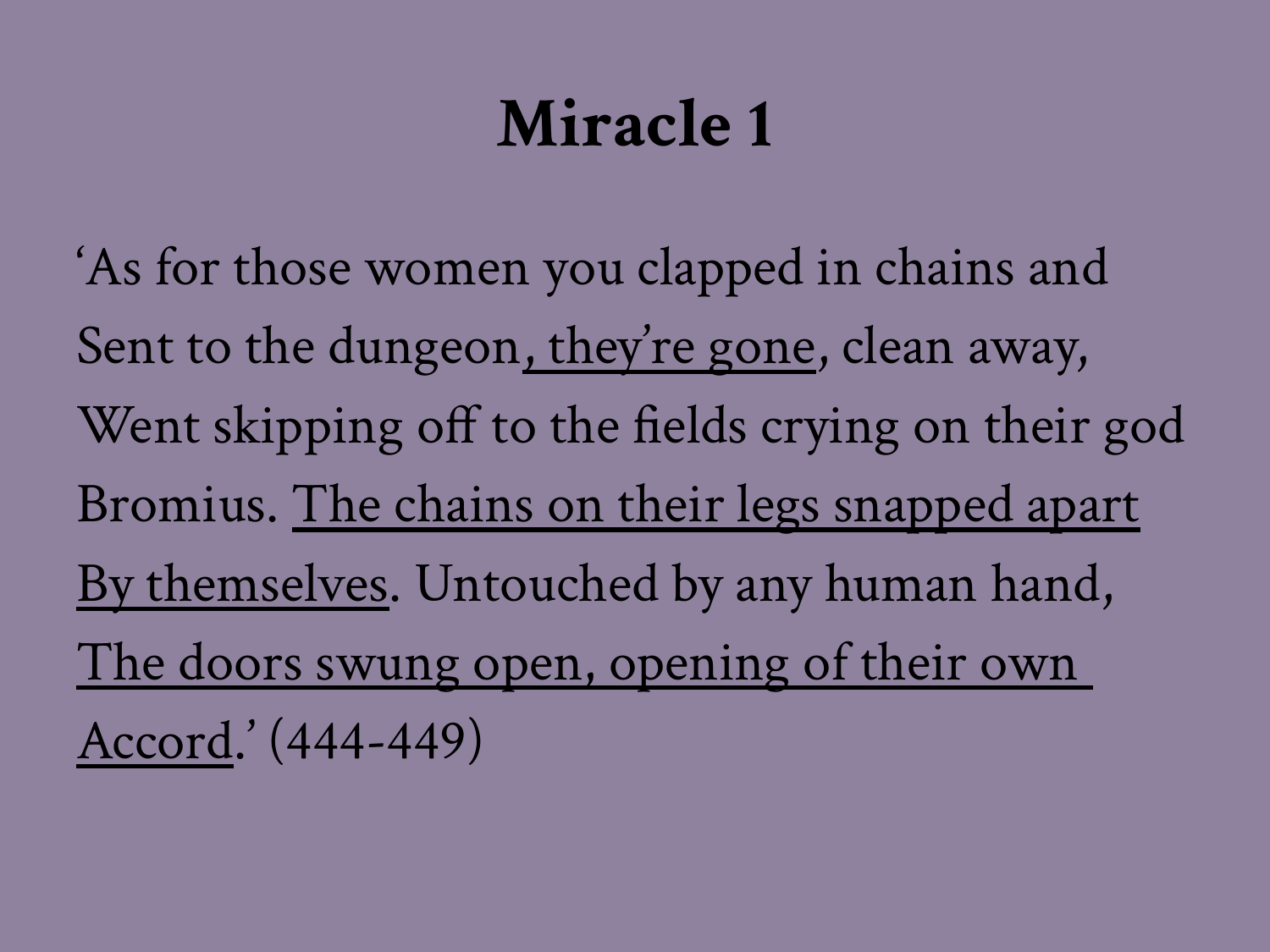

# Miracle 1
‘As for those women you clapped in chains and
Sent to the dungeon, they’re gone, clean away,
Went skipping off to the fields crying on their god
Bromius. The chains on their legs snapped apart
By themselves. Untouched by any human hand,
The doors swung open, opening of their own
Accord.’ (444-449)